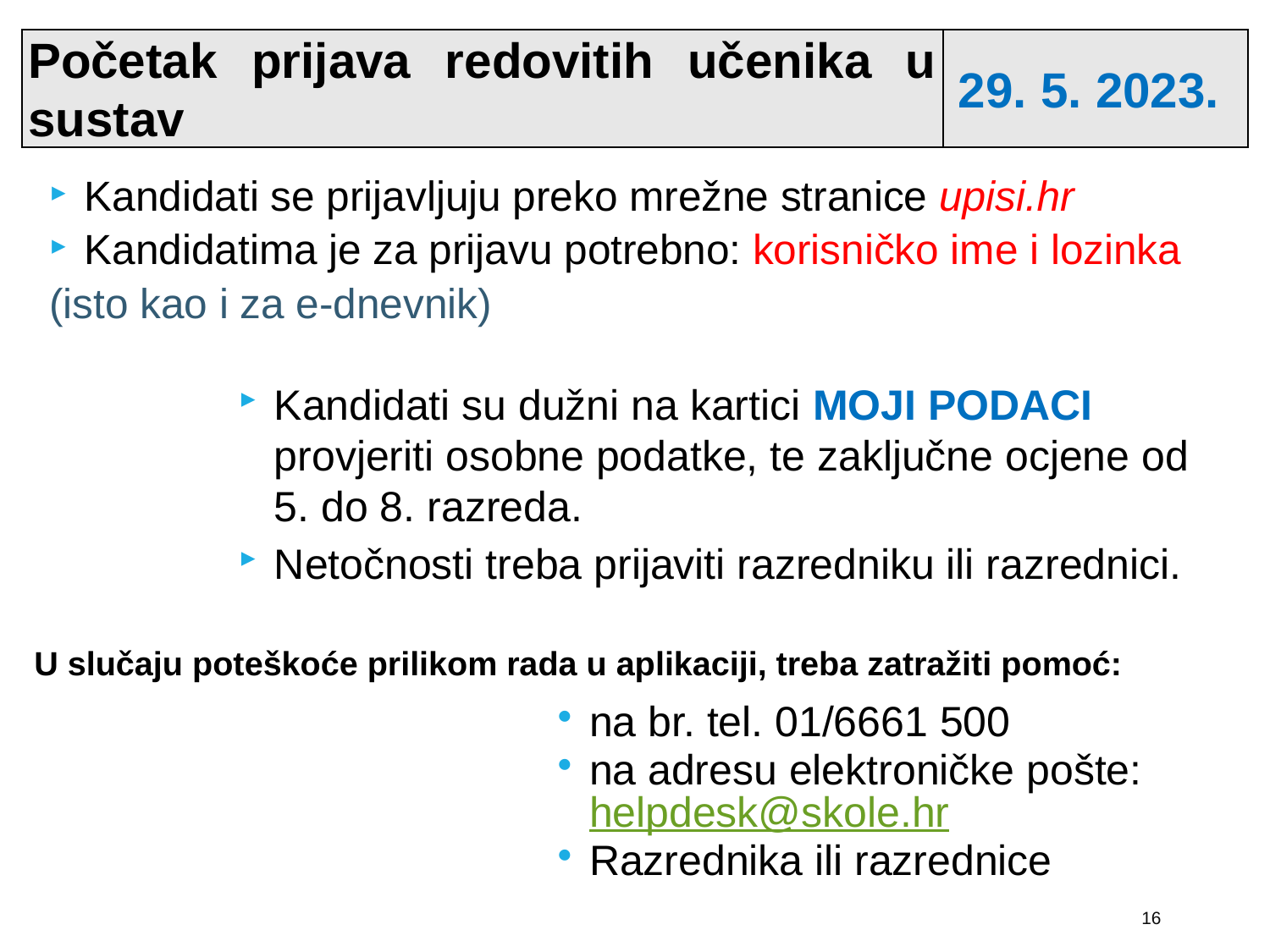

| Početak prijava redovitih učenika u sustav | 29. 5. 2023. |
| --- | --- |
Kandidati se prijavljuju preko mrežne stranice upisi.hr
Kandidatima je za prijavu potrebno: korisničko ime i lozinka
										(isto kao i za e-dnevnik)
Kandidati su dužni na kartici MOJI PODACI provjeriti osobne podatke, te zaključne ocjene od 5. do 8. razreda.
Netočnosti treba prijaviti razredniku ili razrednici.

U slučaju poteškoće prilikom rada u aplikaciji, treba zatražiti pomoć:
na br. tel. 01/6661 500
na adresu elektroničke pošte: helpdesk@skole.hr
Razrednika ili razrednice

16